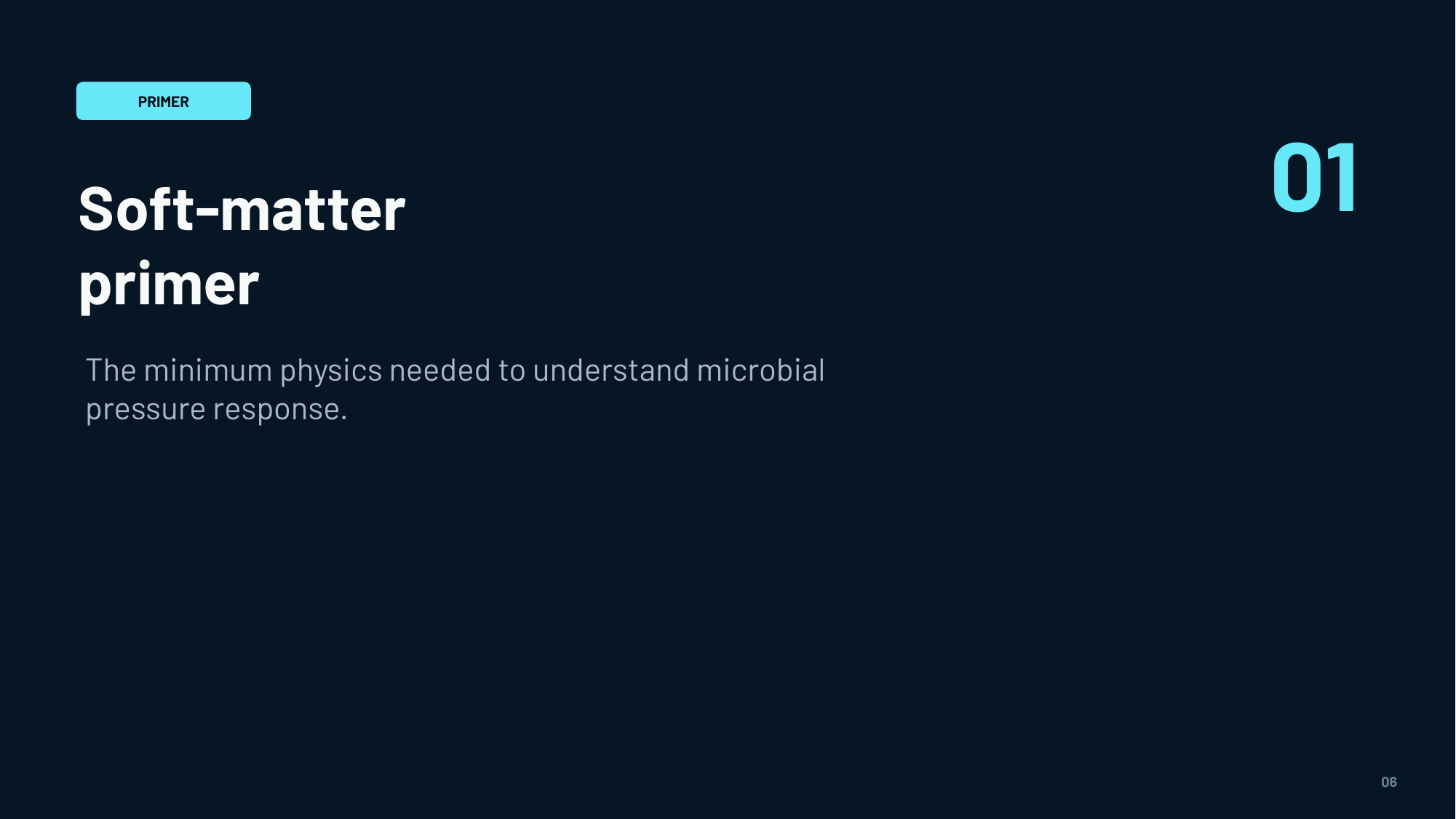

PRIMER
01
Soft-matter
primer
The minimum physics needed to understand microbial pressure response.
06